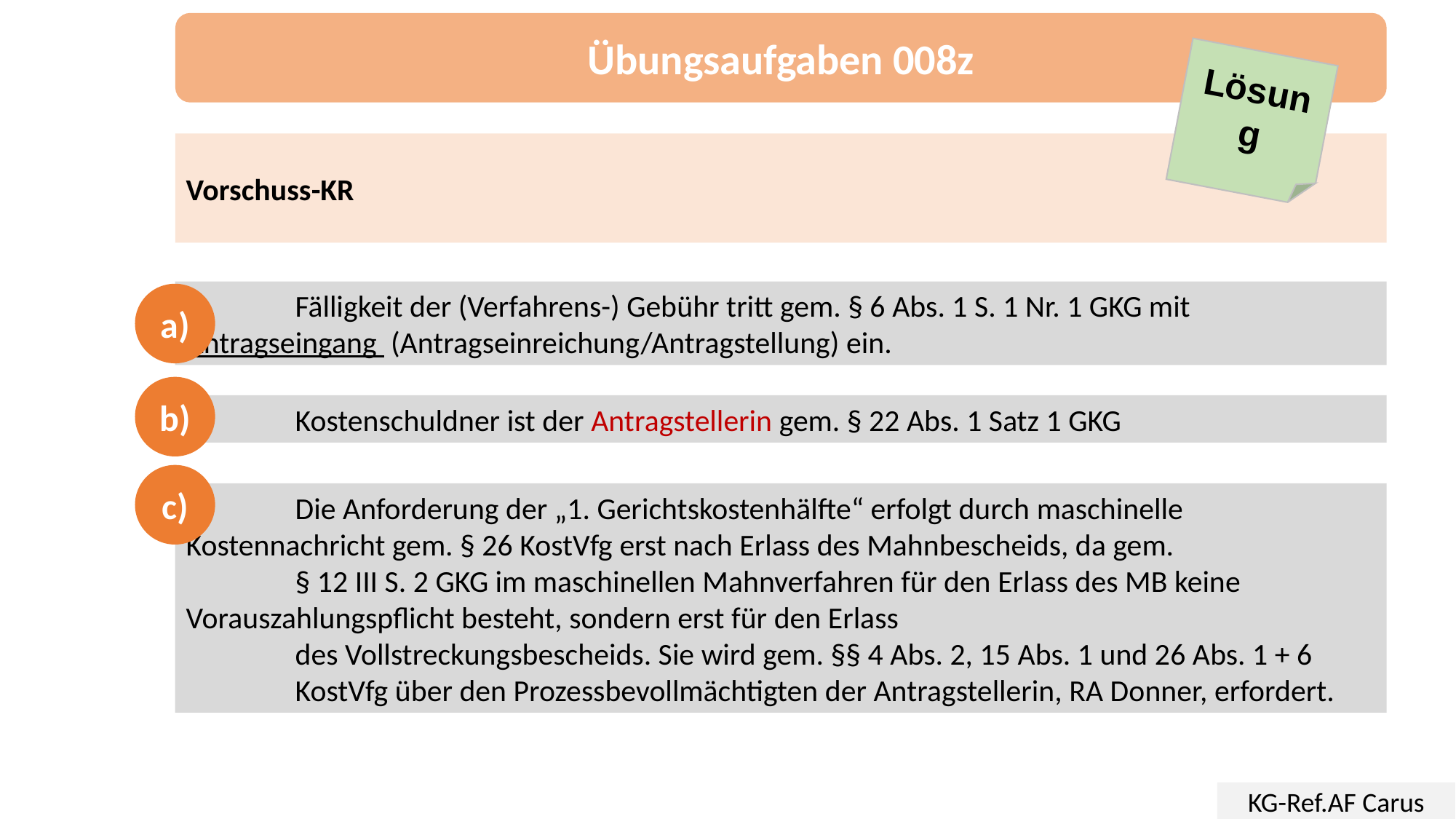

Übungsaufgaben 008z
Lösung
Vorschuss-KR
	Fälligkeit der (Verfahrens-) Gebühr tritt gem. § 6 Abs. 1 S. 1 Nr. 1 GKG mit 	Antragseingang  (Antragseinreichung/Antragstellung) ein.
a)
b)
 	Kostenschuldner ist der Antragstellerin gem. § 22 Abs. 1 Satz 1 GKG
c)
	Die Anforderung der „1. Gerichtskostenhälfte“ erfolgt durch maschinelle 	Kostennachricht gem. § 26 KostVfg erst nach Erlass des Mahnbescheids, da gem.
	§ 12 III S. 2 GKG im maschinellen Mahnverfahren für den Erlass des MB keine 	Vorauszahlungspflicht besteht, sondern erst für den Erlass
    	des Vollstreckungsbescheids. Sie wird gem. §§ 4 Abs. 2, 15 Abs. 1 und 26 Abs. 1 + 6 	KostVfg über den Prozessbevollmächtigten der Antragstellerin, RA Donner, erfordert.
KG-Ref.AF Carus